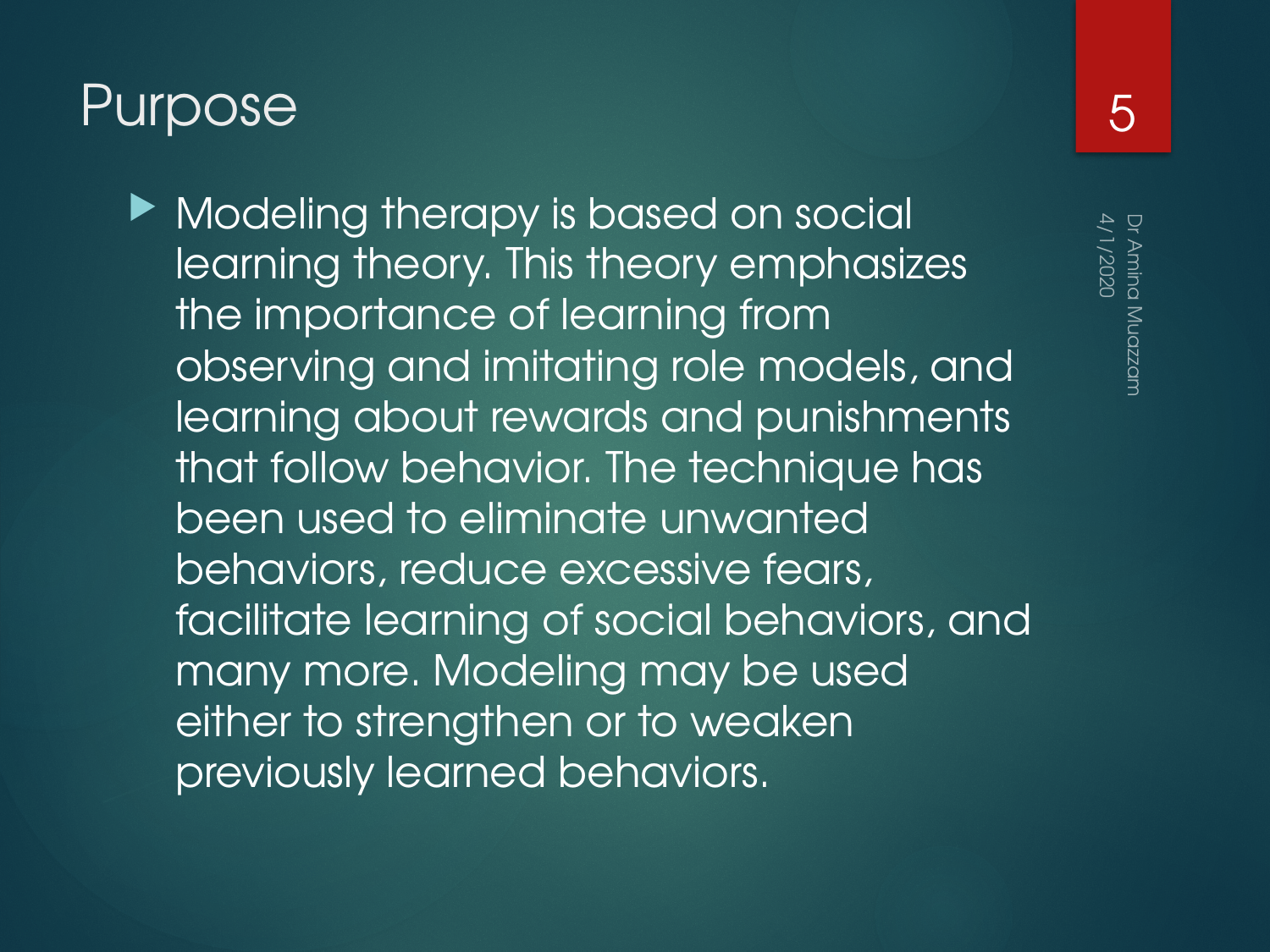

5
# Purpose
Modeling therapy is based on social learning theory. This theory emphasizes the importance of learning from observing and imitating role models, and learning about rewards and punishments that follow behavior. The technique has been used to eliminate unwanted behaviors, reduce excessive fears, facilitate learning of social behaviors, and many more. Modeling may be used either to strengthen or to weaken previously learned behaviors.
4/1/2020
Dr Amina Muazzam